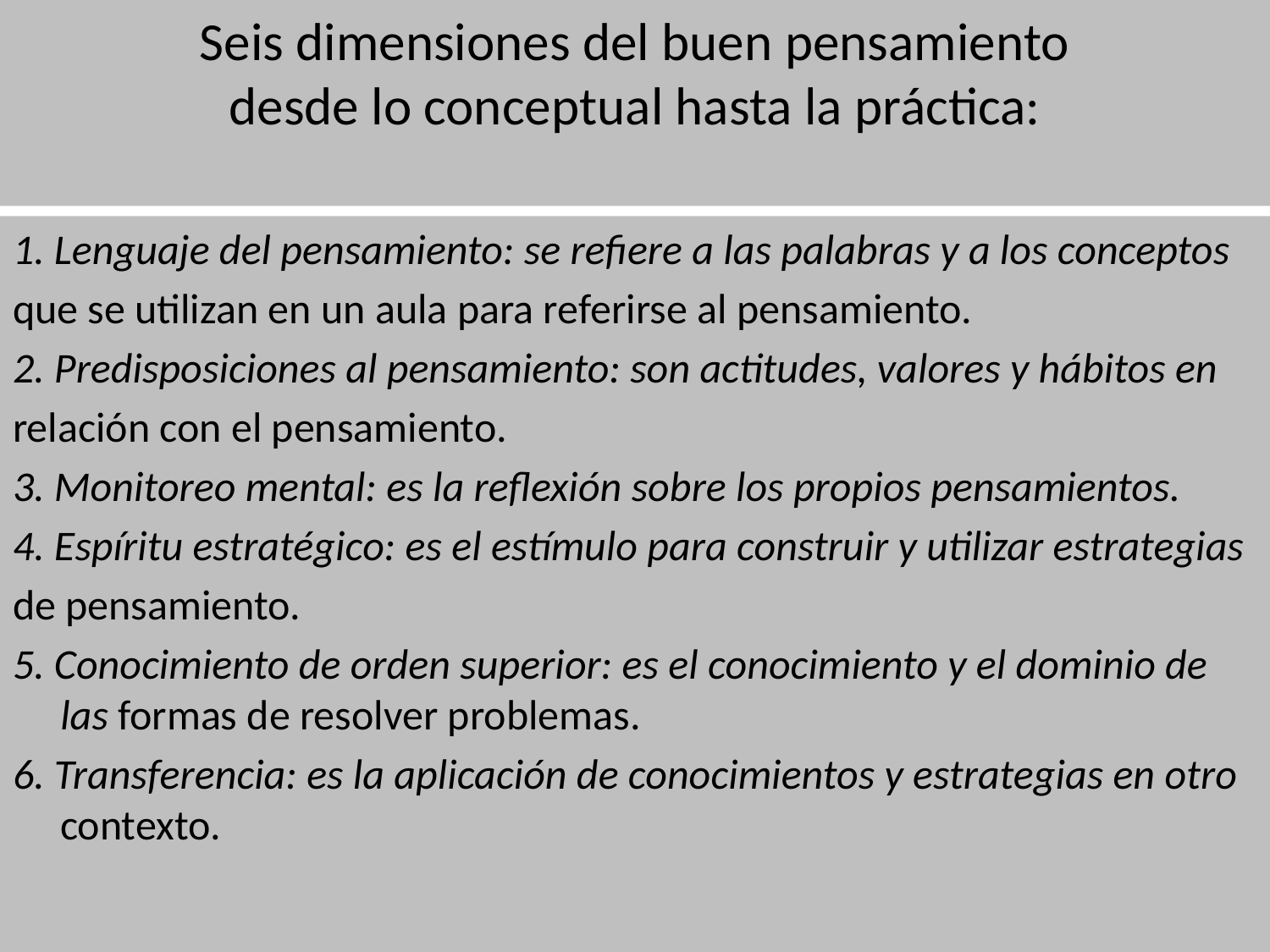

# Seis dimensiones del buen pensamiento desde lo conceptual hasta la práctica:
1. Lenguaje del pensamiento: se refiere a las palabras y a los conceptos
que se utilizan en un aula para referirse al pensamiento.
2. Predisposiciones al pensamiento: son actitudes, valores y hábitos en
relación con el pensamiento.
3. Monitoreo mental: es la reflexión sobre los propios pensamientos.
4. Espíritu estratégico: es el estímulo para construir y utilizar estrategias
de pensamiento.
5. Conocimiento de orden superior: es el conocimiento y el dominio de las formas de resolver problemas.
6. Transferencia: es la aplicación de conocimientos y estrategias en otro contexto.